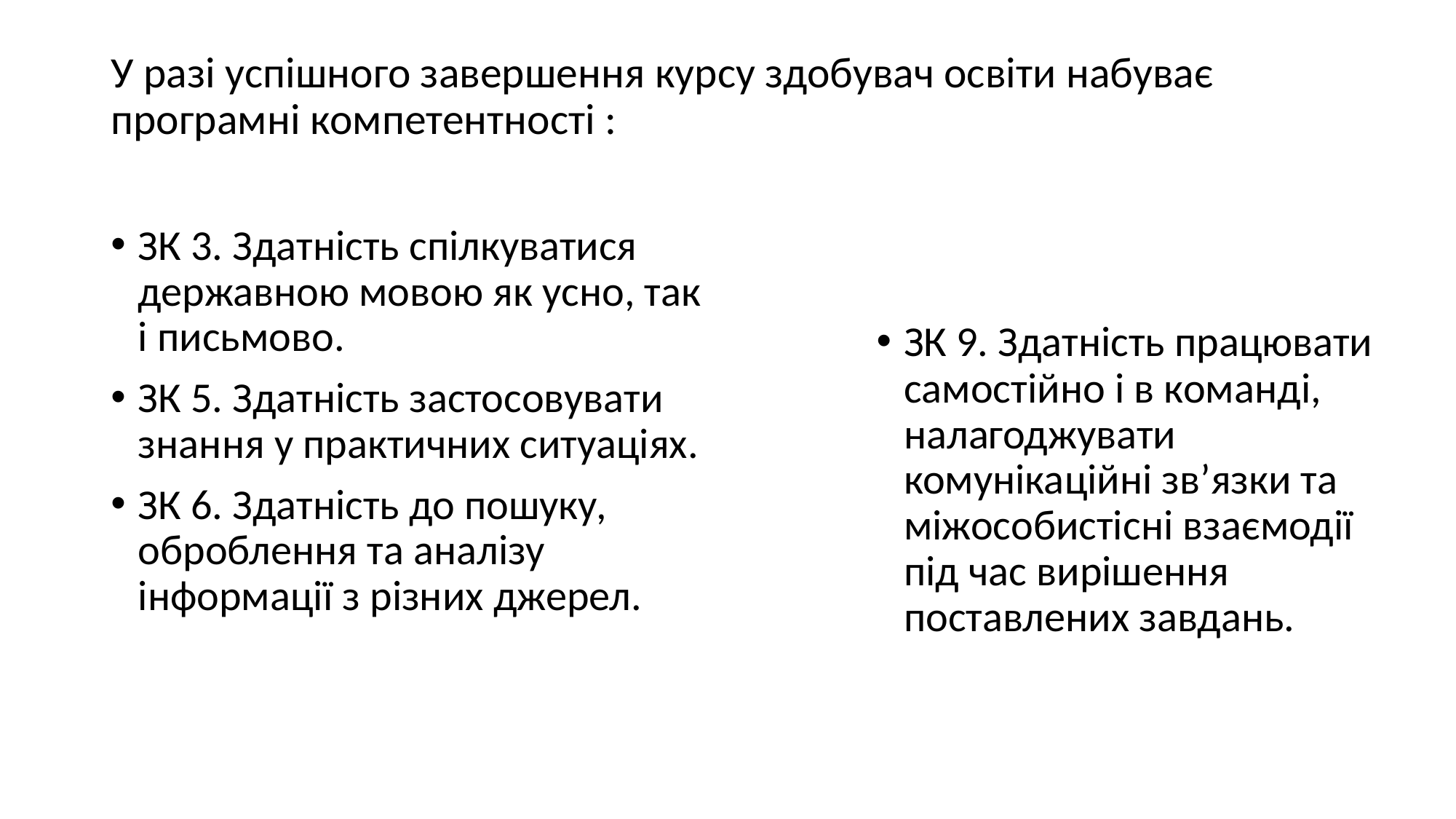

# У разі успішного завершення курсу здобувач освіти набуває програмні компетентності :
ЗК 3. Здатність спілкуватися державною мовою як усно, так і письмово.
ЗК 5. Здатність застосовувати знання у практичних ситуаціях.
ЗК 6. Здатність до пошуку, оброблення та аналізу інформації з різних джерел.
ЗК 9. Здатність працювати самостійно і в команді, налагоджувати комунікаційні зв’язки та міжособистісні взаємодії під час вирішення поставлених завдань.